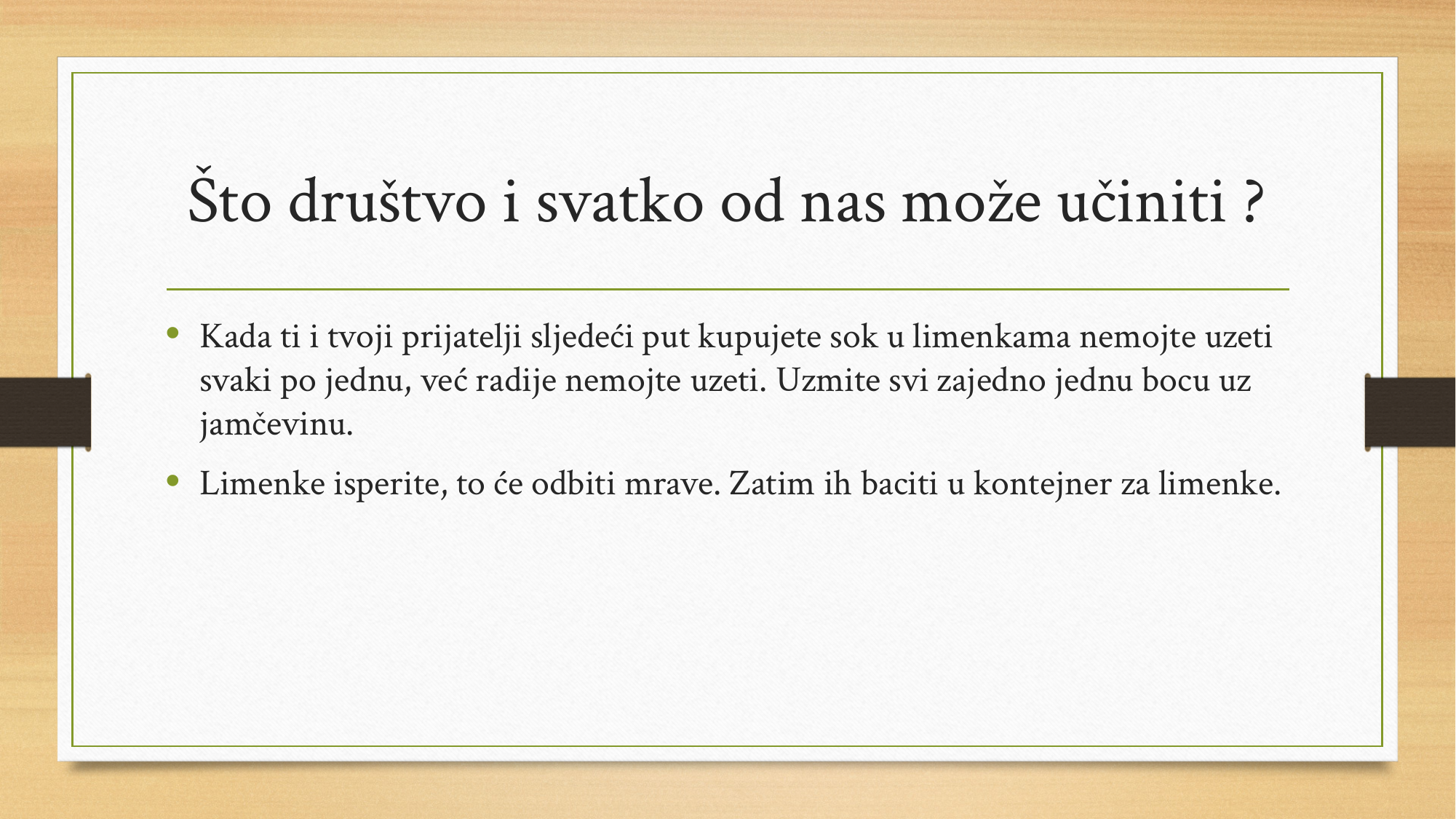

# Što društvo i svatko od nas može učiniti ?
Kada ti i tvoji prijatelji sljedeći put kupujete sok u limenkama nemojte uzeti svaki po jednu, već radije nemojte uzeti. Uzmite svi zajedno jednu bocu uz jamčevinu.
Limenke isperite, to će odbiti mrave. Zatim ih baciti u kontejner za limenke.